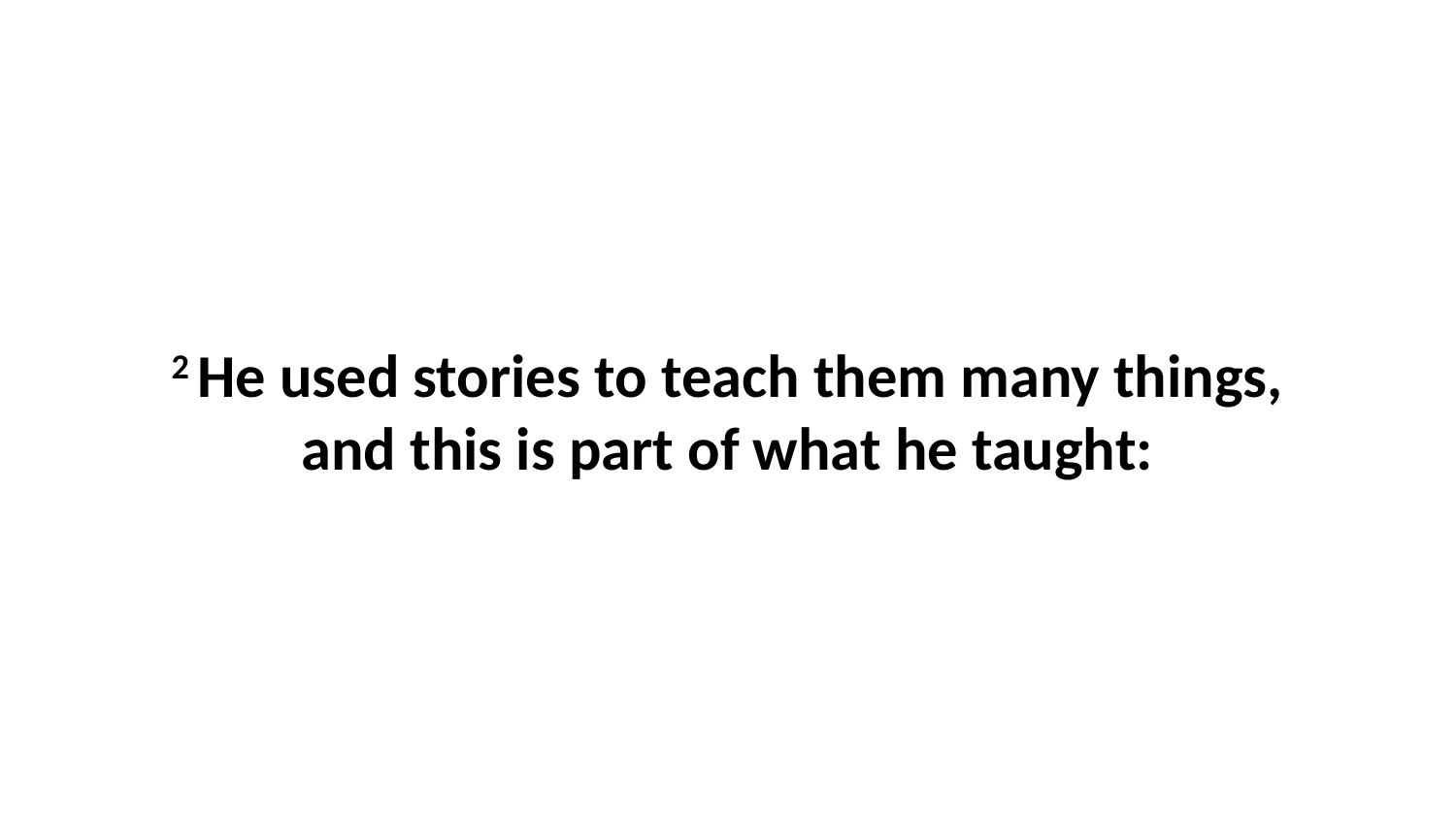

2 He used stories to teach them many things, and this is part of what he taught: